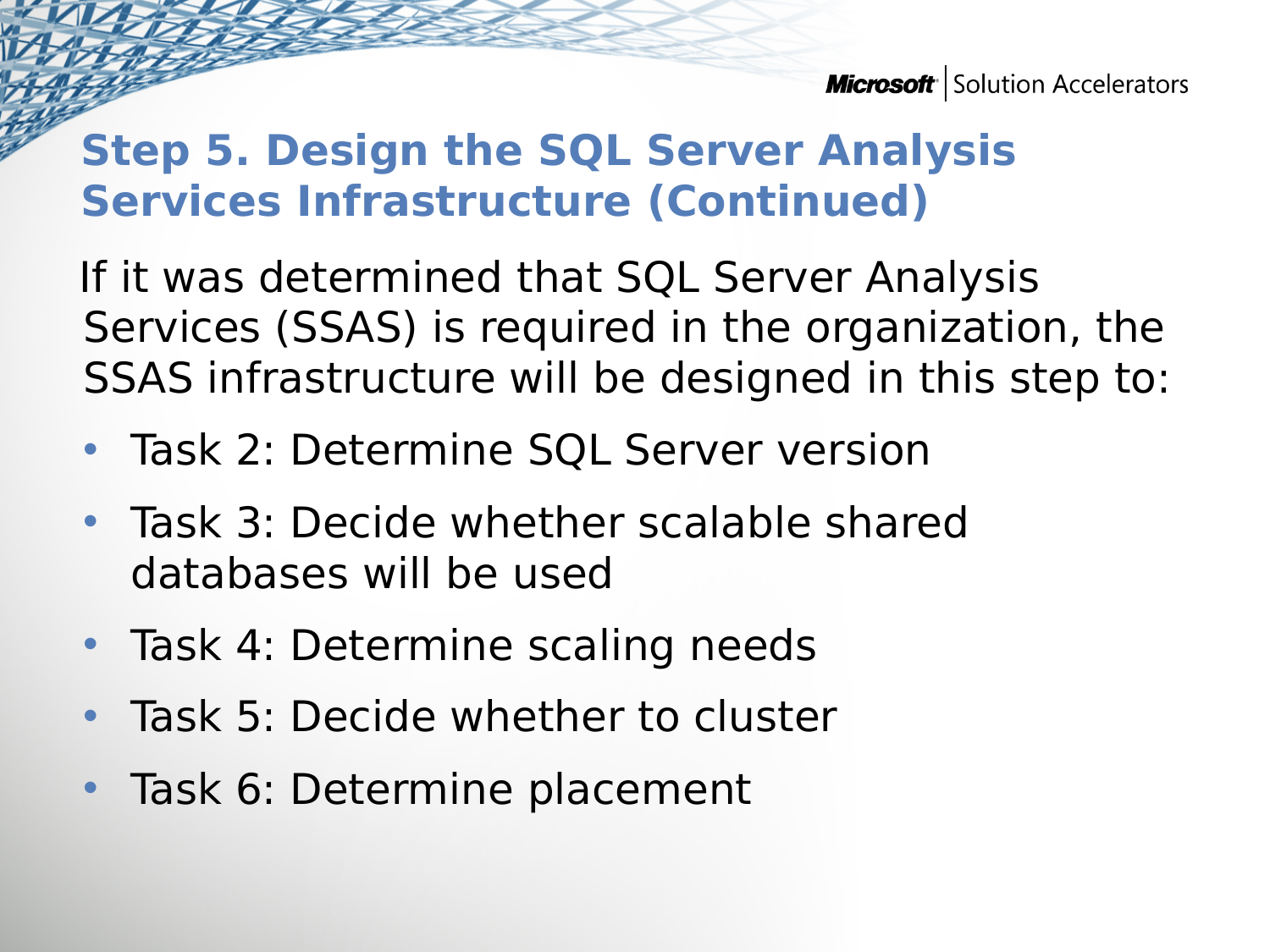

# Step 5. Design the SQL Server Analysis Services Infrastructure (Continued)
  If it was determined that SQL Server Analysis Services (SSAS) is required in the organization, the SSAS infrastructure will be designed in this step to:
Task 2: Determine SQL Server version
Task 3: Decide whether scalable shared databases will be used
Task 4: Determine scaling needs
Task 5: Decide whether to cluster
Task 6: Determine placement